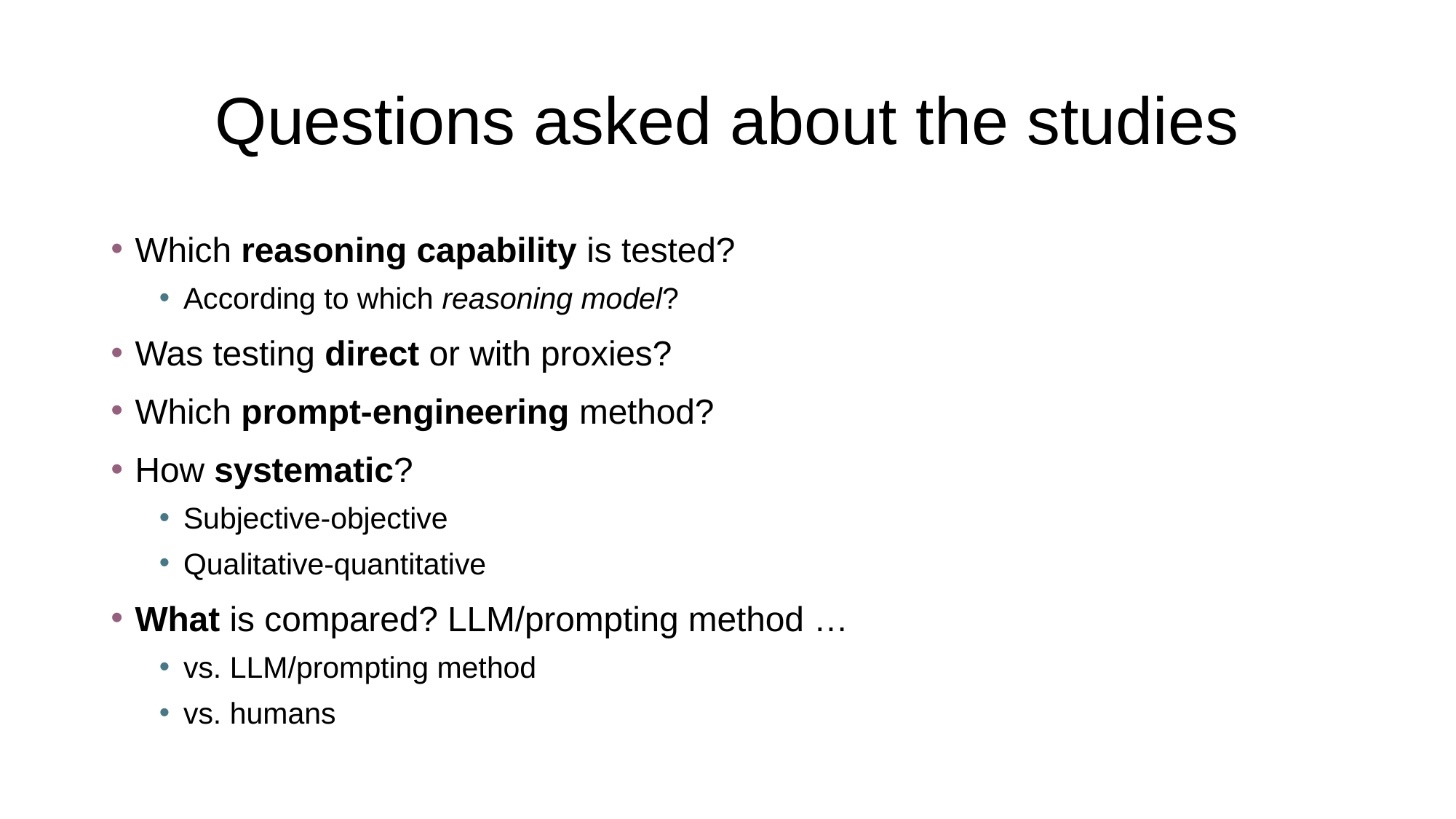

# Questions asked about the studies
Which reasoning capability is tested?
According to which reasoning model?
Was testing direct or with proxies?
Which prompt-engineering method?
How systematic?
Subjective-objective
Qualitative-quantitative
What is compared? LLM/prompting method …
vs. LLM/prompting method
vs. humans